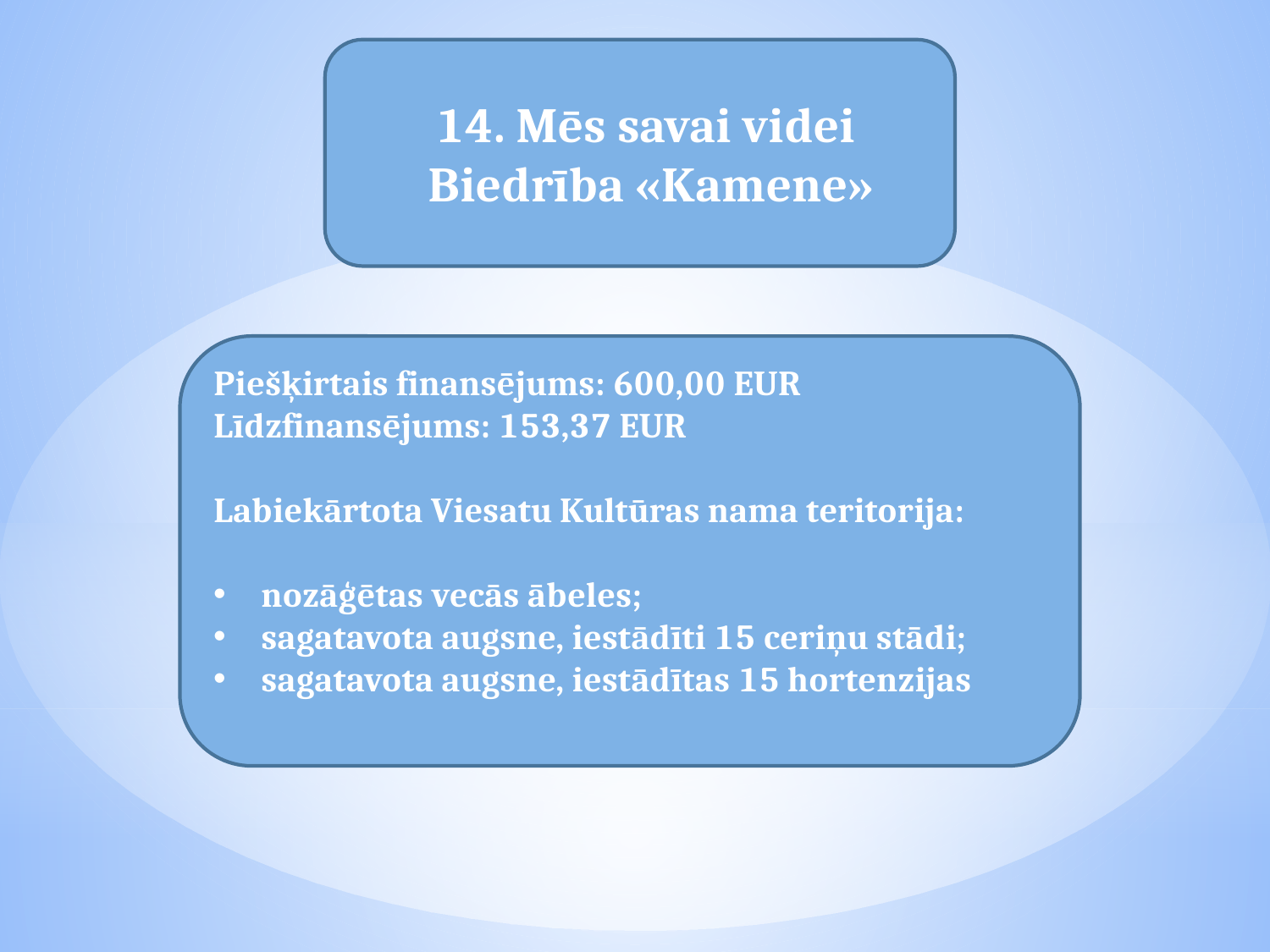

14. Mēs savai videi
  Biedrība «Kamene»

Piešķirtais finansējums: 600,00 EUR
Līdzfinansējums: 153,37 EUR

Labiekārtota Viesatu Kultūras nama teritorija:

nozāģētas vecās ābeles;
sagatavota augsne, iestādīti 15 ceriņu stādi;
sagatavota augsne, iestādītas 15 hortenzijas